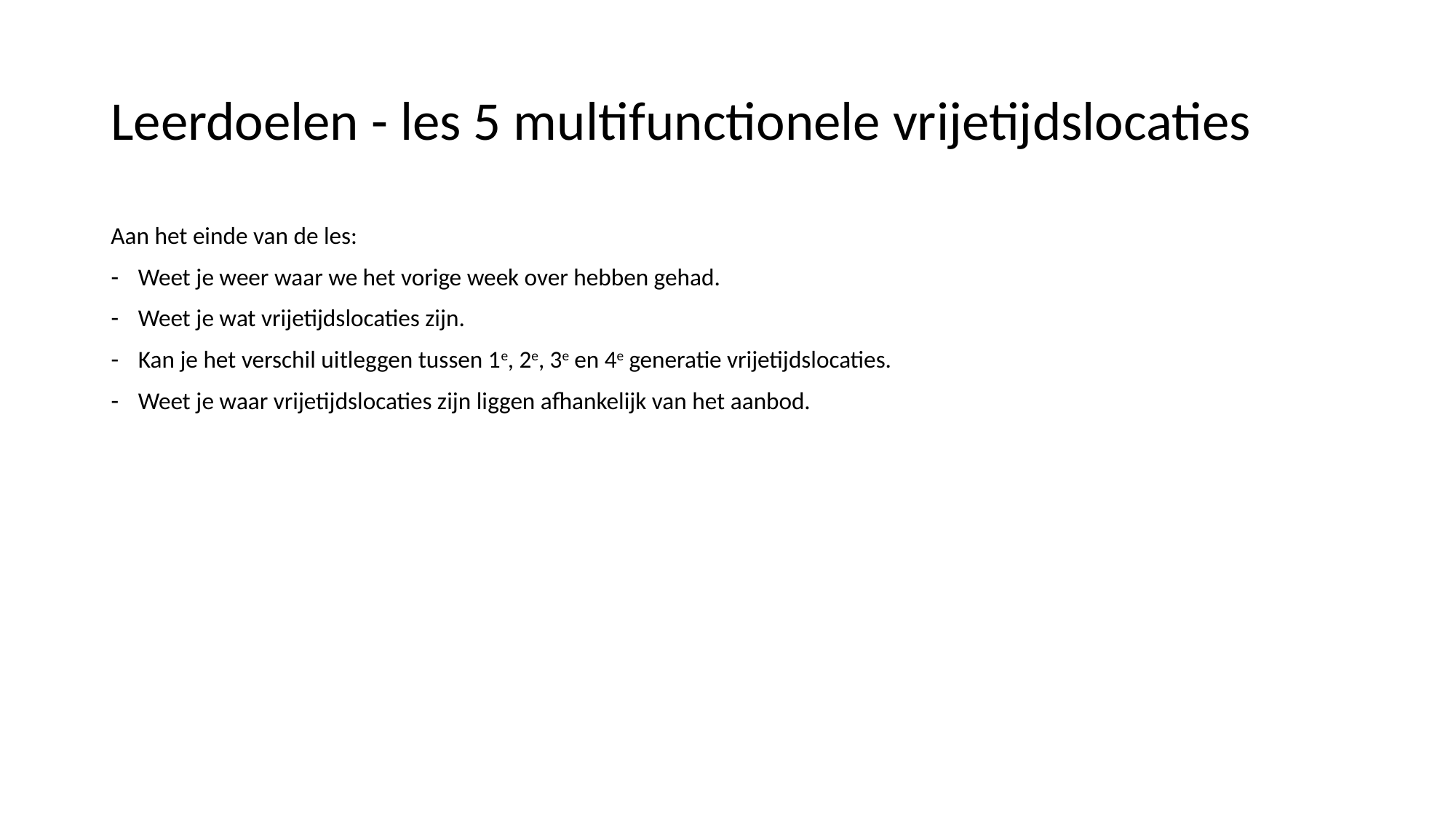

# Leerdoelen - les 5 multifunctionele vrijetijdslocaties
Aan het einde van de les:
Weet je weer waar we het vorige week over hebben gehad.
Weet je wat vrijetijdslocaties zijn.
Kan je het verschil uitleggen tussen 1e, 2e, 3e en 4e generatie vrijetijdslocaties.
Weet je waar vrijetijdslocaties zijn liggen afhankelijk van het aanbod.